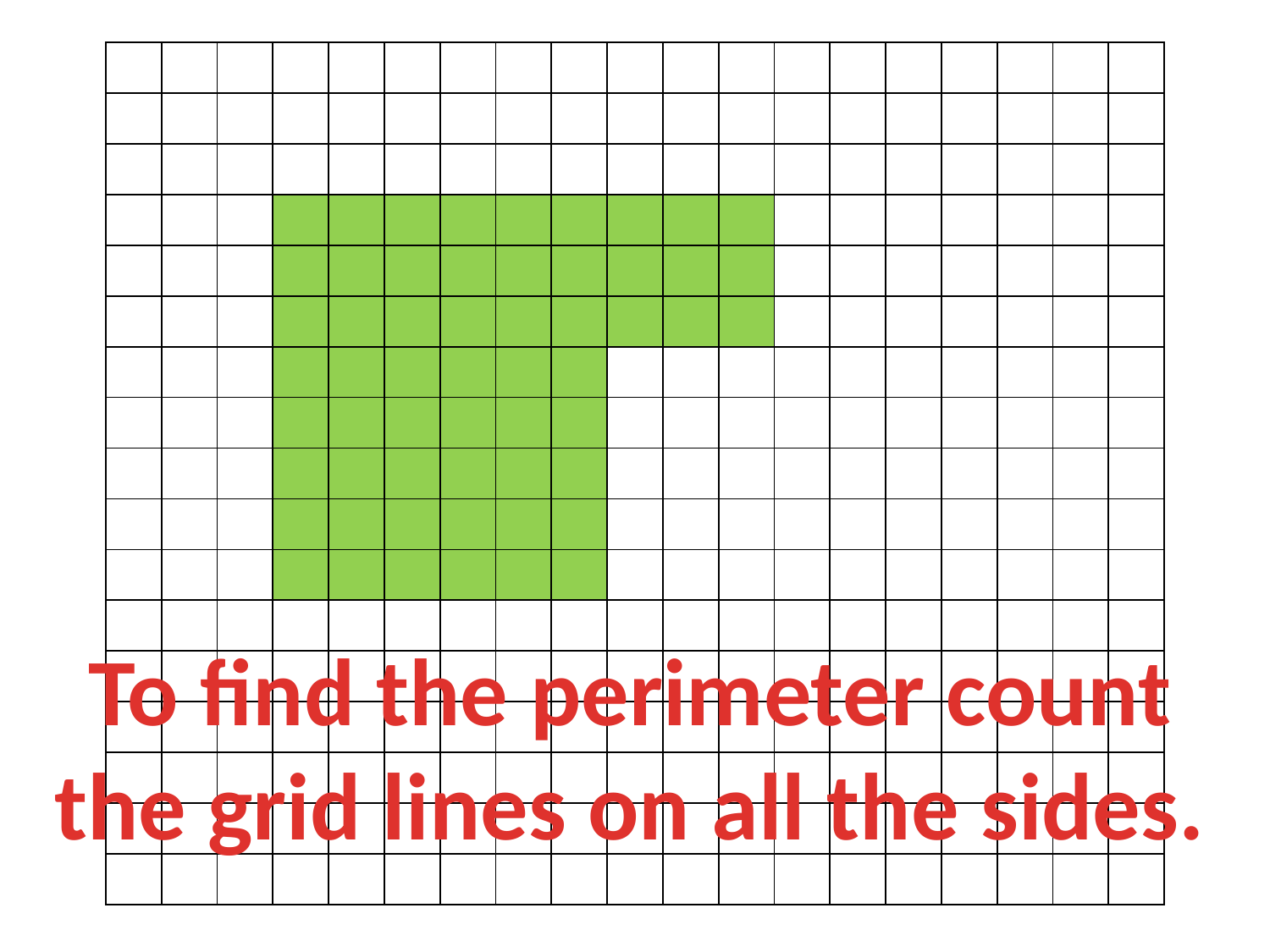

|  |  |  |  |  |  |  |  |  |  |  |  |  |  |  |  |  |  |  |
| --- | --- | --- | --- | --- | --- | --- | --- | --- | --- | --- | --- | --- | --- | --- | --- | --- | --- | --- |
|  |  |  |  |  |  |  |  |  |  |  |  |  |  |  |  |  |  |  |
|  |  |  |  |  |  |  |  |  |  |  |  |  |  |  |  |  |  |  |
|  |  |  |  |  |  |  |  |  |  |  |  |  |  |  |  |  |  |  |
|  |  |  |  |  |  |  |  |  |  |  |  |  |  |  |  |  |  |  |
|  |  |  |  |  |  |  |  |  |  |  |  |  |  |  |  |  |  |  |
|  |  |  |  |  |  |  |  |  |  |  |  |  |  |  |  |  |  |  |
|  |  |  |  |  |  |  |  |  |  |  |  |  |  |  |  |  |  |  |
|  |  |  |  |  |  |  |  |  |  |  |  |  |  |  |  |  |  |  |
|  |  |  |  |  |  |  |  |  |  |  |  |  |  |  |  |  |  |  |
|  |  |  |  |  |  |  |  |  |  |  |  |  |  |  |  |  |  |  |
|  |  |  |  |  |  |  |  |  |  |  |  |  |  |  |  |  |  |  |
|  |  |  |  |  |  |  |  |  |  |  |  |  |  |  |  |  |  |  |
|  |  |  |  |  |  |  |  |  |  |  |  |  |  |  |  |  |  |  |
|  |  |  |  |  |  |  |  |  |  |  |  |  |  |  |  |  |  |  |
|  |  |  |  |  |  |  |  |  |  |  |  |  |  |  |  |  |  |  |
|  |  |  |  |  |  |  |  |  |  |  |  |  |  |  |  |  |  |  |
To find the perimeter count
the grid lines on all the sides.